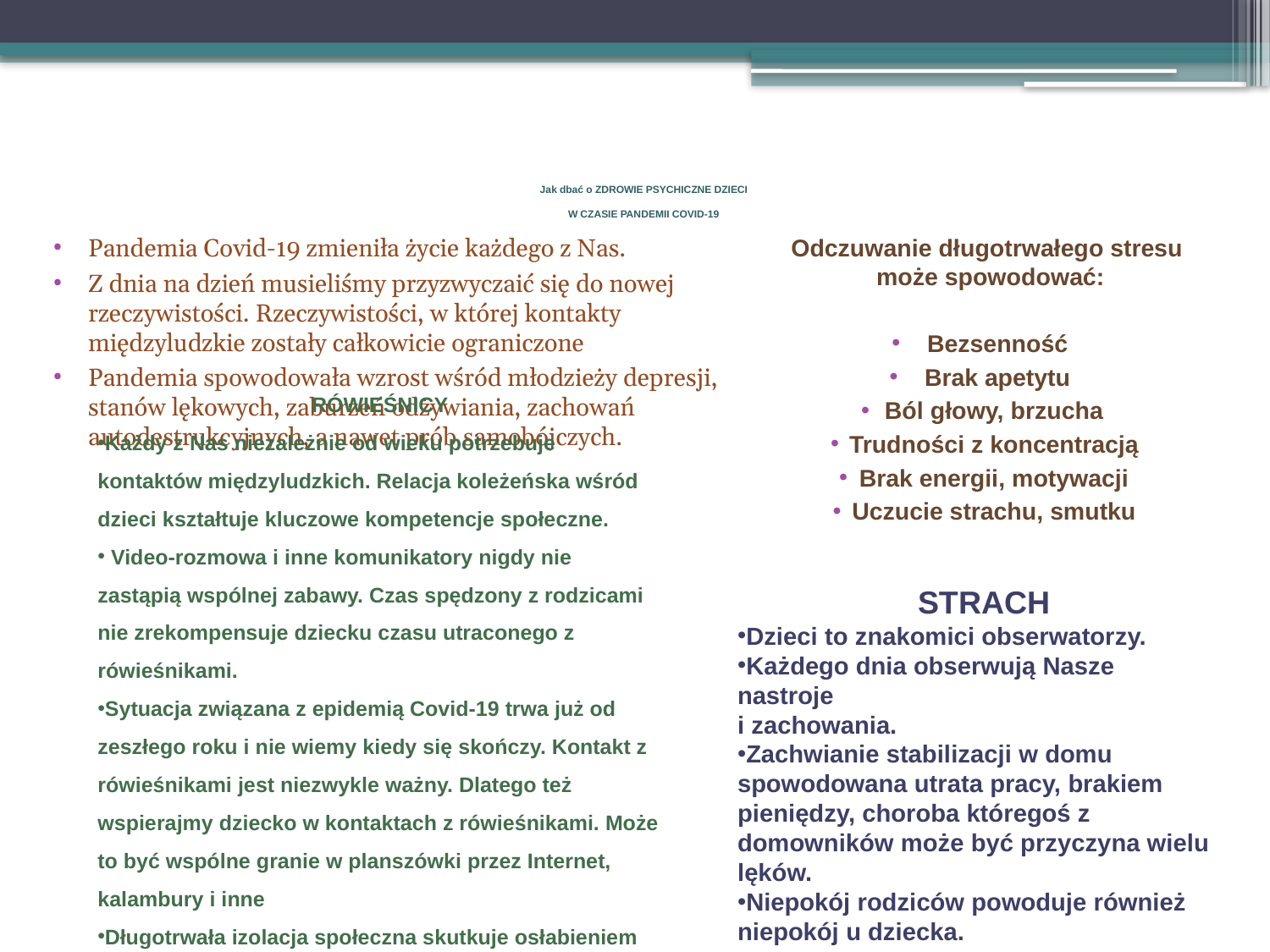

# Jak dbać o ZDROWIE PSYCHICZNE DZIECI W CZASIE PANDEMII COVID-19
Odczuwanie długotrwałego stresu
może spowodować:

 Bezsenność
 Brak apetytu
Ból głowy, brzucha
Trudności z koncentracją
Brak energii, motywacji
Uczucie strachu, smutku

Pandemia Covid-19 zmieniła życie każdego z Nas.
Z dnia na dzień musieliśmy przyzwyczaić się do nowej rzeczywistości. Rzeczywistości, w której kontakty międzyludzkie zostały całkowicie ograniczone
Pandemia spowodowała wzrost wśród młodzieży depresji, stanów lękowych, zaburzeń odżywiania, zachowań autodestrukcyjnych, a nawet prób samobójczych.
RÓWIEŚNICY
Każdy z Nas niezależnie od wieku potrzebuje kontaktów międzyludzkich. Relacja koleżeńska wśród dzieci kształtuje kluczowe kompetencje społeczne.
 Video-rozmowa i inne komunikatory nigdy nie zastąpią wspólnej zabawy. Czas spędzony z rodzicami nie zrekompensuje dziecku czasu utraconego z rówieśnikami.
Sytuacja związana z epidemią Covid-19 trwa już od zeszłego roku i nie wiemy kiedy się skończy. Kontakt z rówieśnikami jest niezwykle ważny. Dlatego też wspierajmy dziecko w kontaktach z rówieśnikami. Może to być wspólne granie w planszówki przez Internet, kalambury i inne
Długotrwała izolacja społeczna skutkuje osłabieniem więzi między rówieśnikami, powoduje poczucie braku przynależności do grupy.
  STRACH
Dzieci to znakomici obserwatorzy.
Każdego dnia obserwują Nasze nastroje
i zachowania.
Zachwianie stabilizacji w domu spowodowana utrata pracy, brakiem pieniędzy, choroba któregoś z domowników może być przyczyna wielu lęków.
Niepokój rodziców powoduje również niepokój u dziecka.